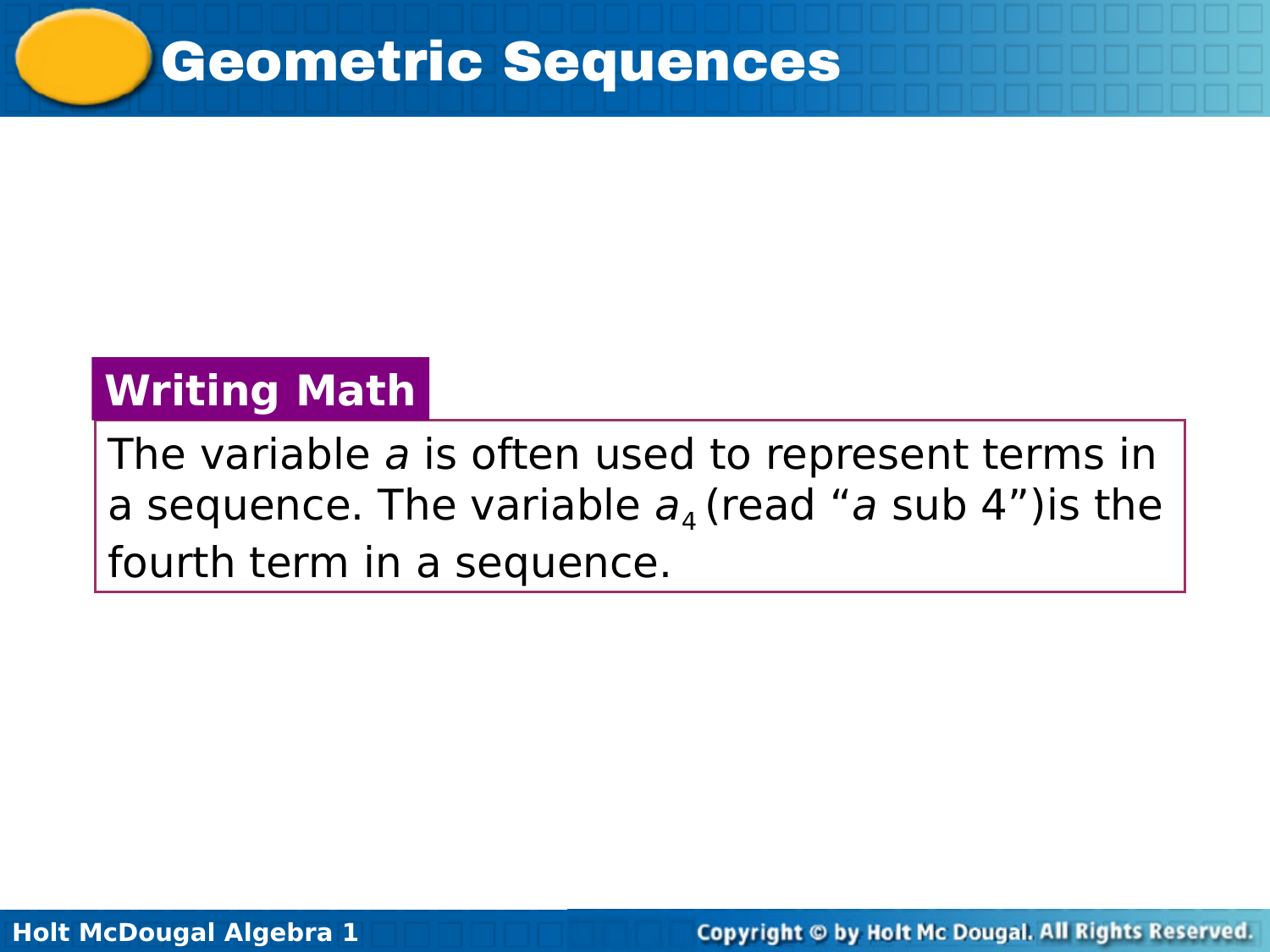

Writing Math
The variable a is often used to represent terms in a sequence. The variable a4 (read “a sub 4”)is the fourth term in a sequence.